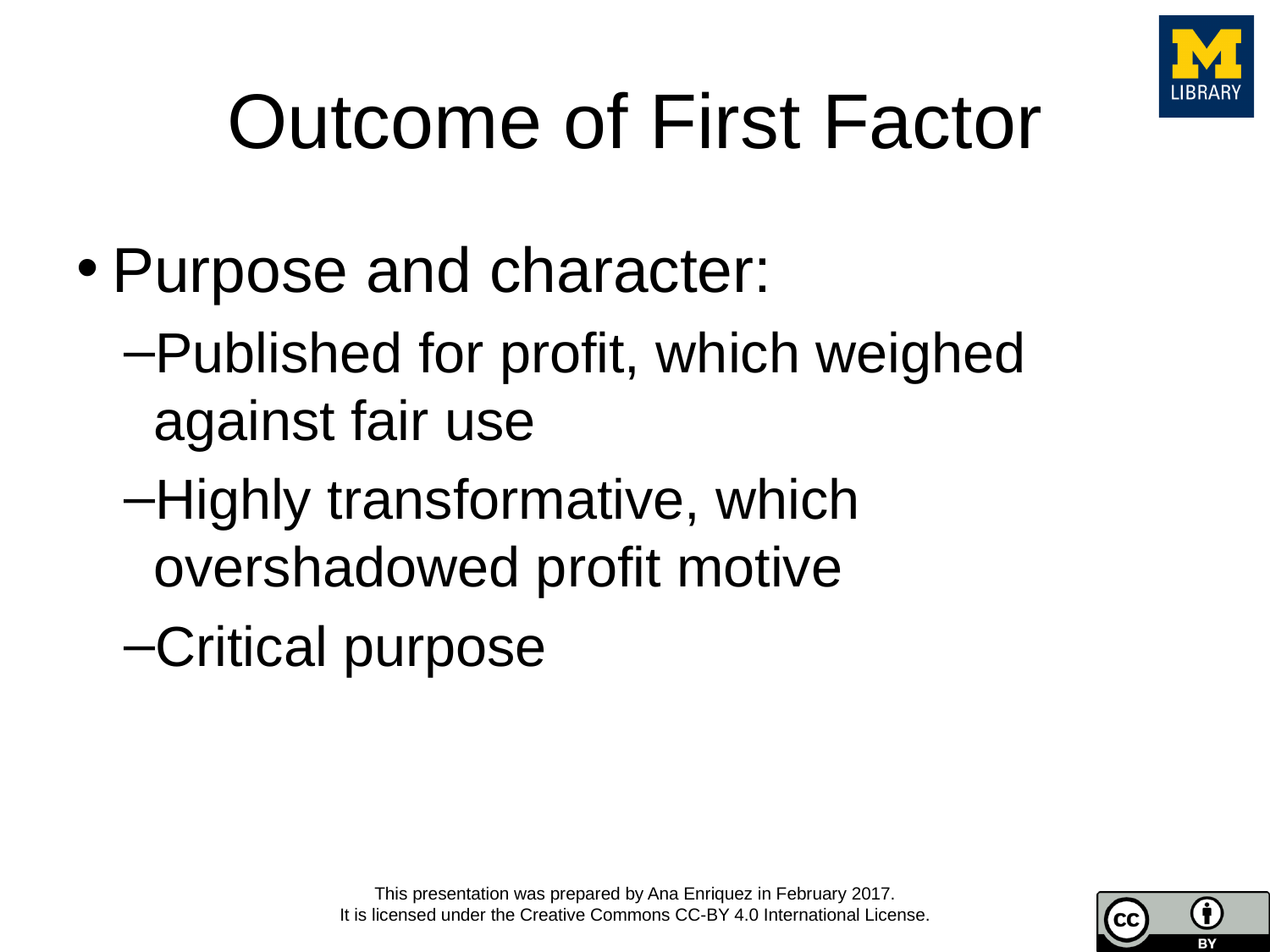

# Outcome of First Factor
Purpose and character:
Published for profit, which weighed against fair use
Highly transformative, which overshadowed profit motive
Critical purpose
This presentation was prepared by Ana Enriquez in February 2017.
It is licensed under the Creative Commons CC-BY 4.0 International License.